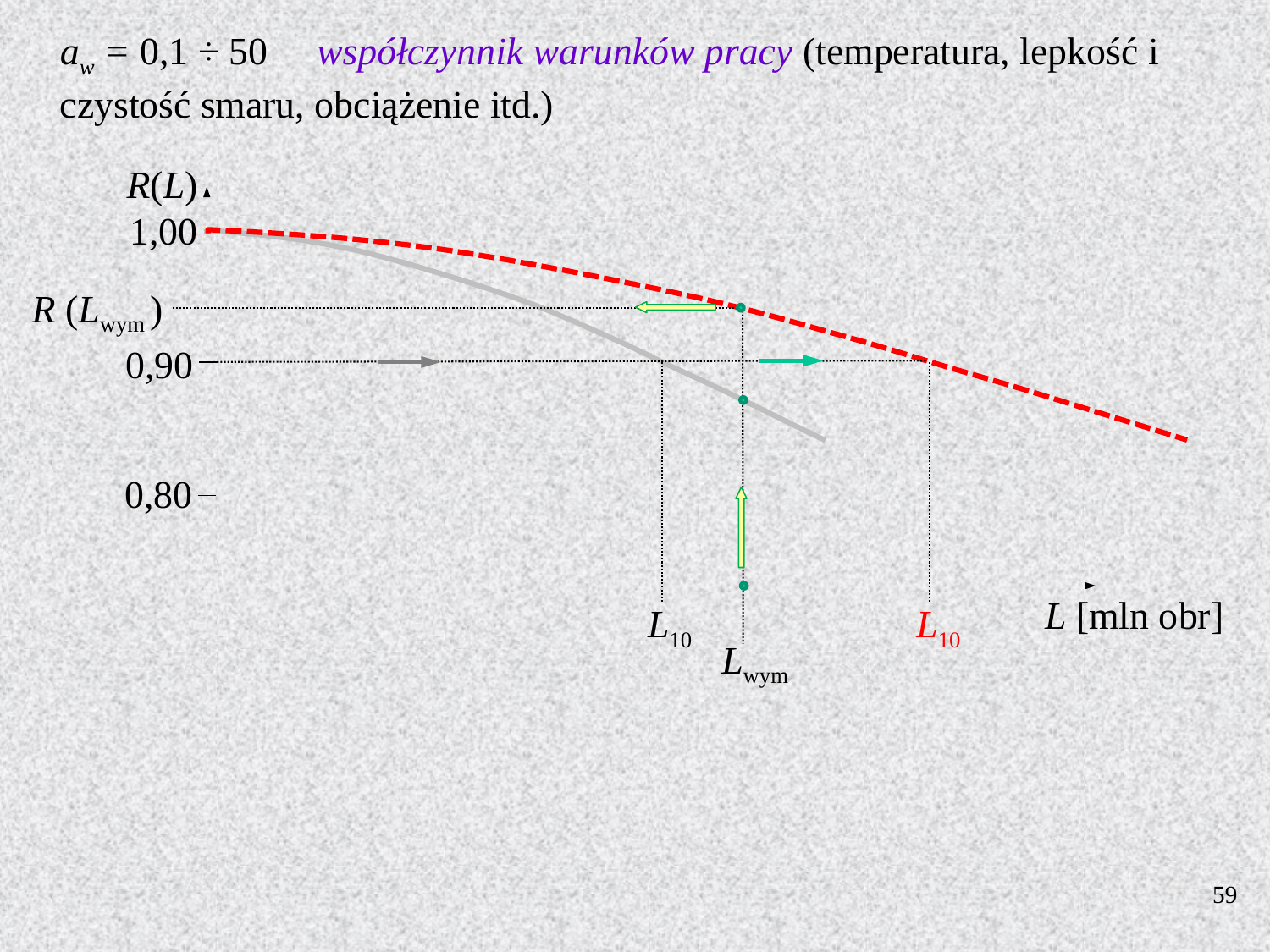

aw = 0,1 ÷ 50     współczynnik warunków pracy (temperatura, lepkość i czystość smaru, obciążenie itd.)
R(L)
1,00

R (Lwym )

0,90

0,80

L [mln obr]
L10
L10
Lwym
59